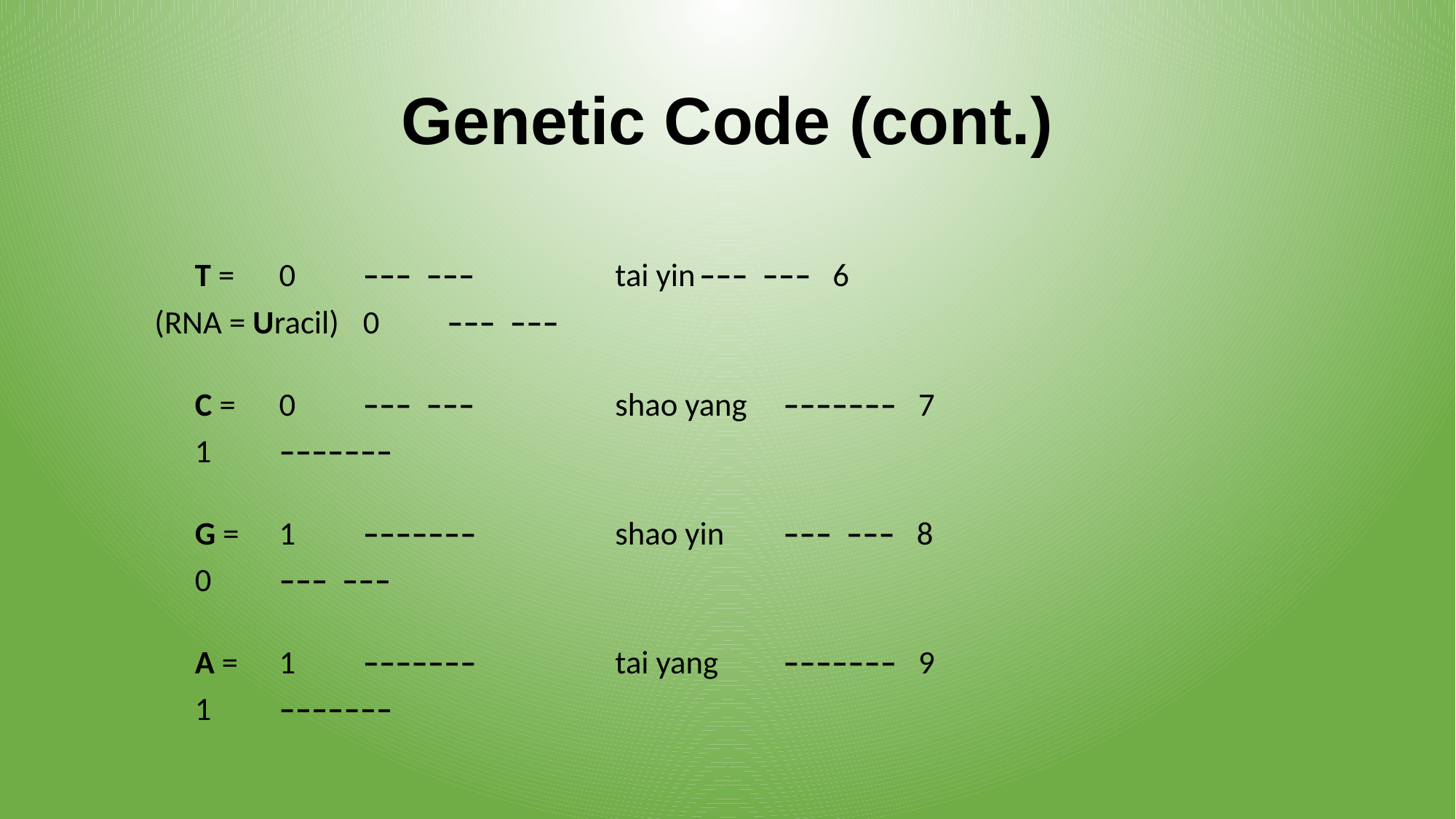

# Genetic Code (cont.)
		T =	0	–––  –––		tai yin		–––  –––   6
      (RNA = Uracil)	0	–––  –––
		C = 	0	–––  –––		shao yang	–––––––   7
			1	–––––––
		G = 	1	–––––––		shao yin	–––  –––   8
			0	–––  –––
		A =	1	–––––––		tai yang	–––––––   9
			1	–––––––